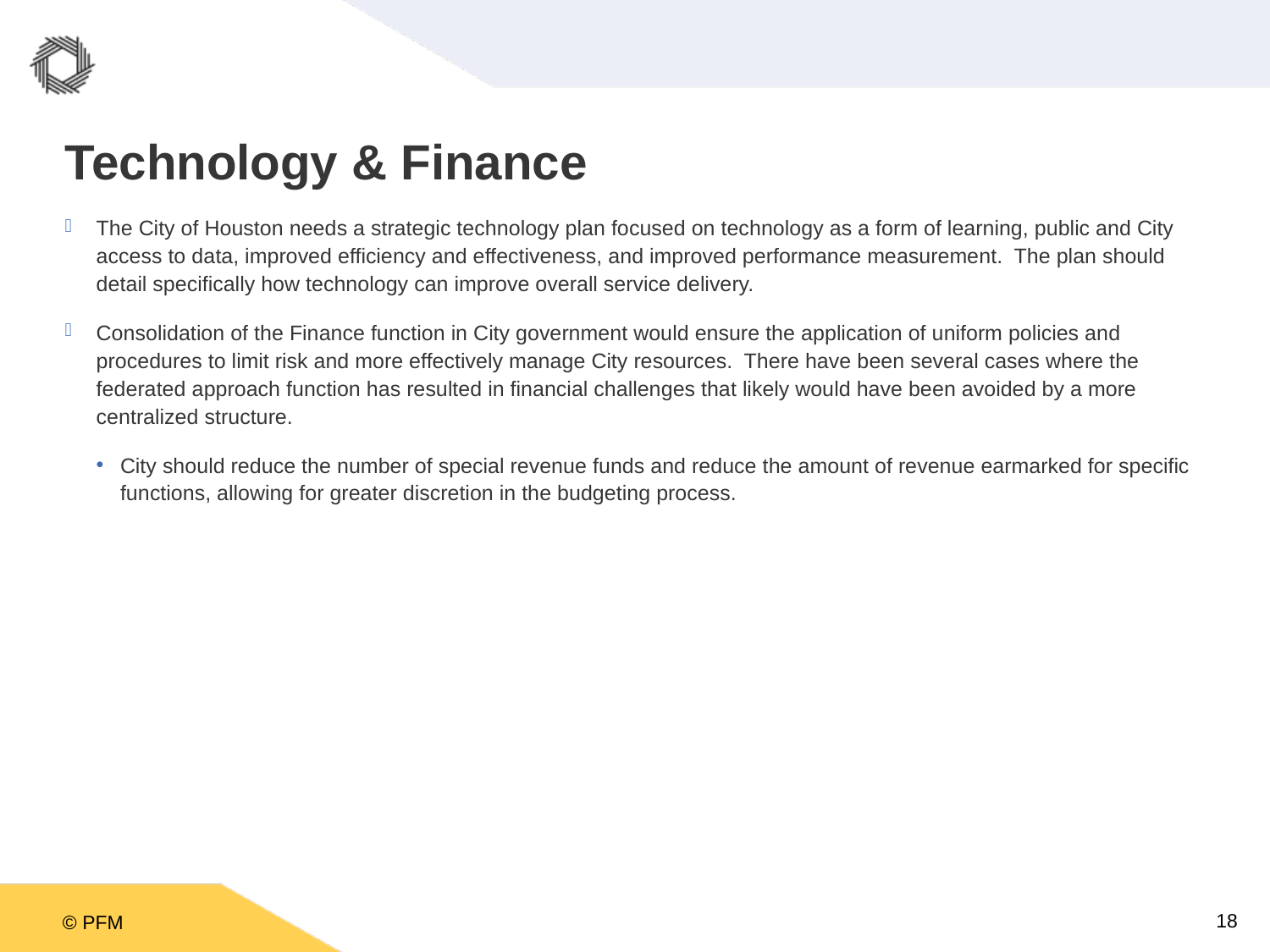

# Technology & Finance
The City of Houston needs a strategic technology plan focused on technology as a form of learning, public and City access to data, improved efficiency and effectiveness, and improved performance measurement.  The plan should detail specifically how technology can improve overall service delivery.
Consolidation of the Finance function in City government would ensure the application of uniform policies and procedures to limit risk and more effectively manage City resources.  There have been several cases where the federated approach function has resulted in financial challenges that likely would have been avoided by a more centralized structure.
City should reduce the number of special revenue funds and reduce the amount of revenue earmarked for specific functions, allowing for greater discretion in the budgeting process.